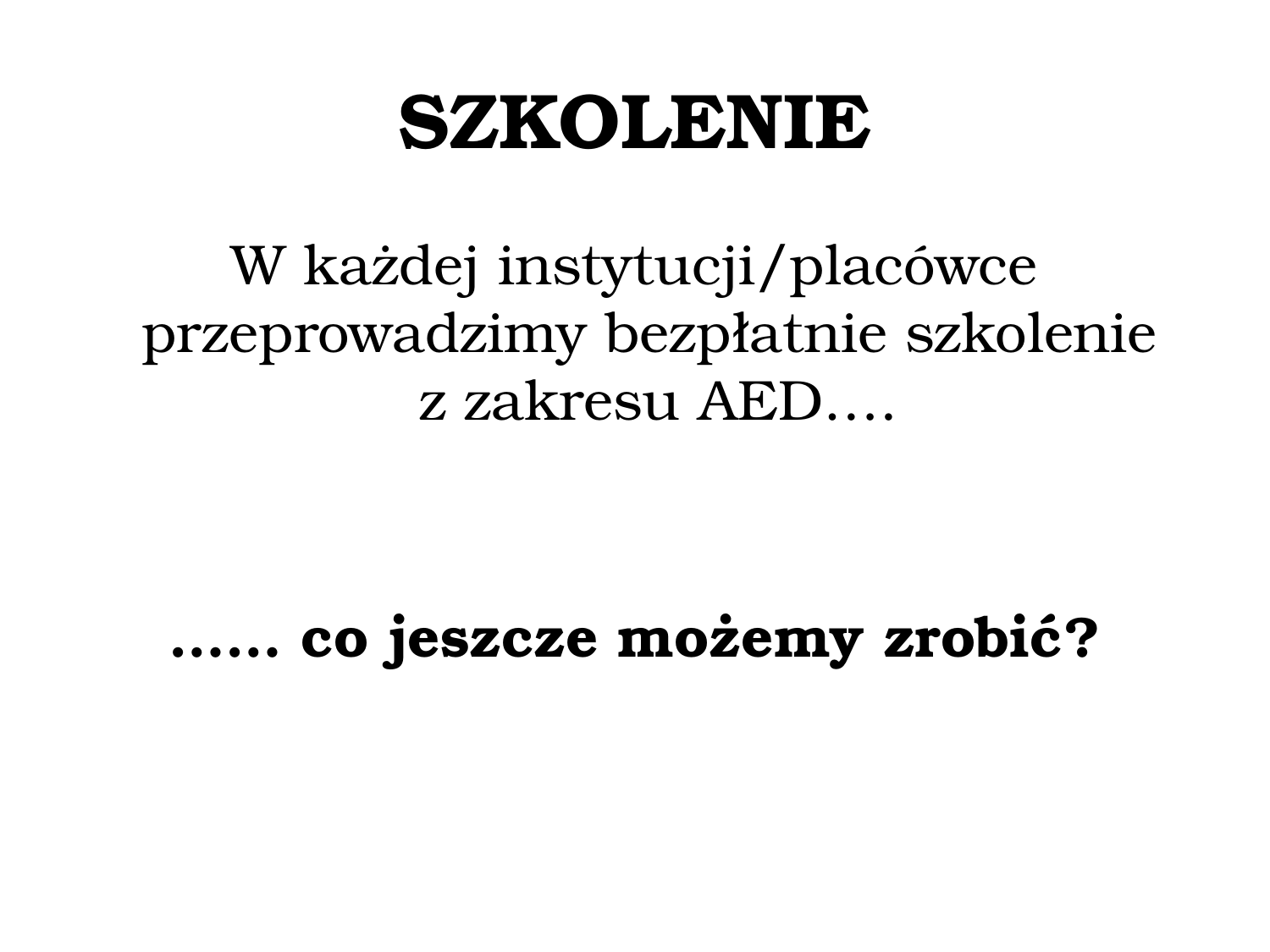

# SZKOLENIE
W każdej instytucji/placówce przeprowadzimy bezpłatnie szkolenie
z zakresu AED….

…… co jeszcze możemy zrobić?